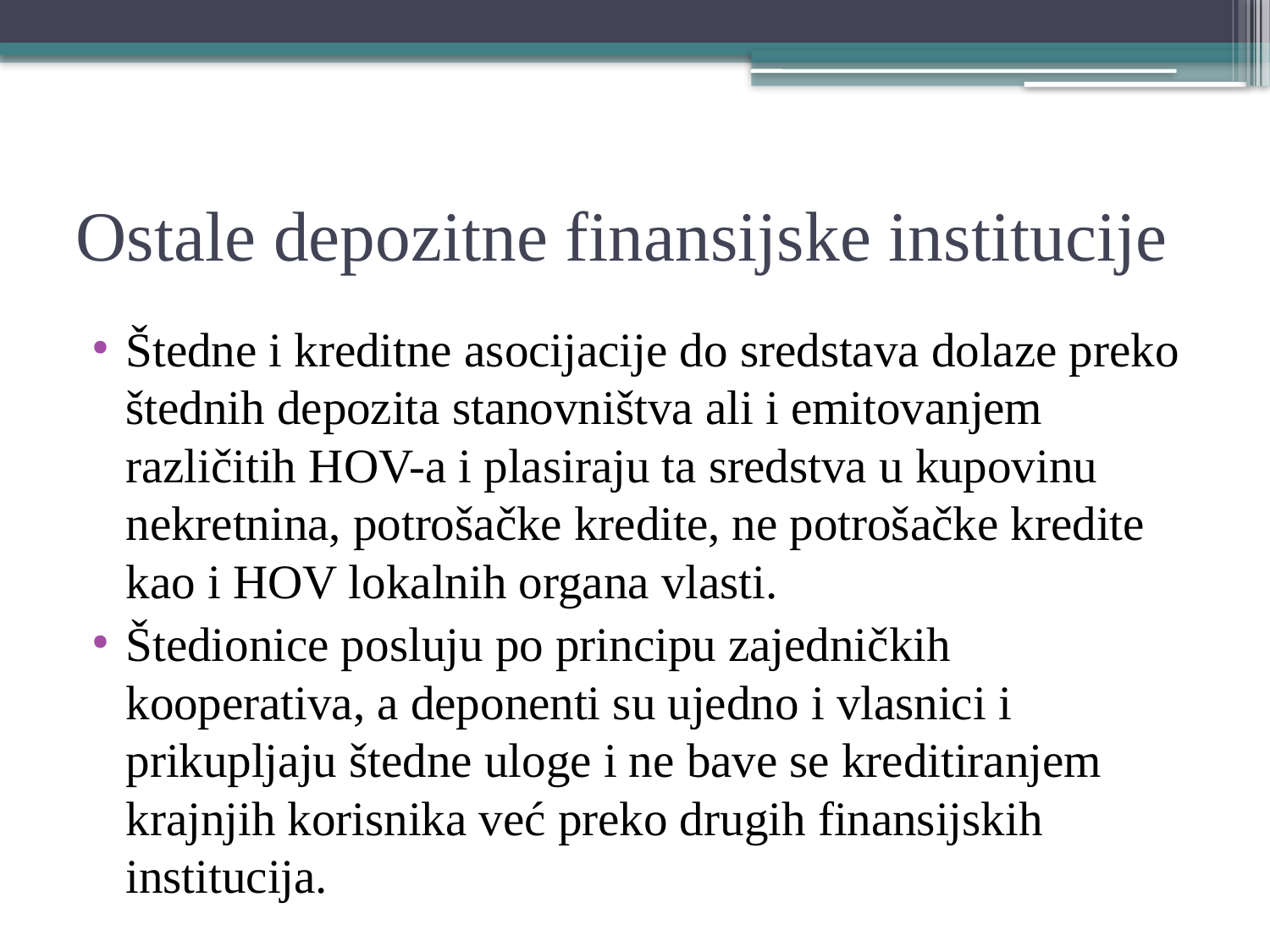

# Ostale depozitne finansijske institucije
Štedne i kreditne asocijacije do sredstava dolaze preko štednih depozita stanovništva ali i emitovanjem različitih HOV-a i plasiraju ta sredstva u kupovinu nekretnina, potrošačke kredite, ne potrošačke kredite kao i HOV lokalnih organa vlasti.
Štedionice posluju po principu zajedničkih kooperativa, a deponenti su ujedno i vlasnici i prikupljaju štedne uloge i ne bave se kreditiranjem krajnjih korisnika već preko drugih finansijskih institucija.